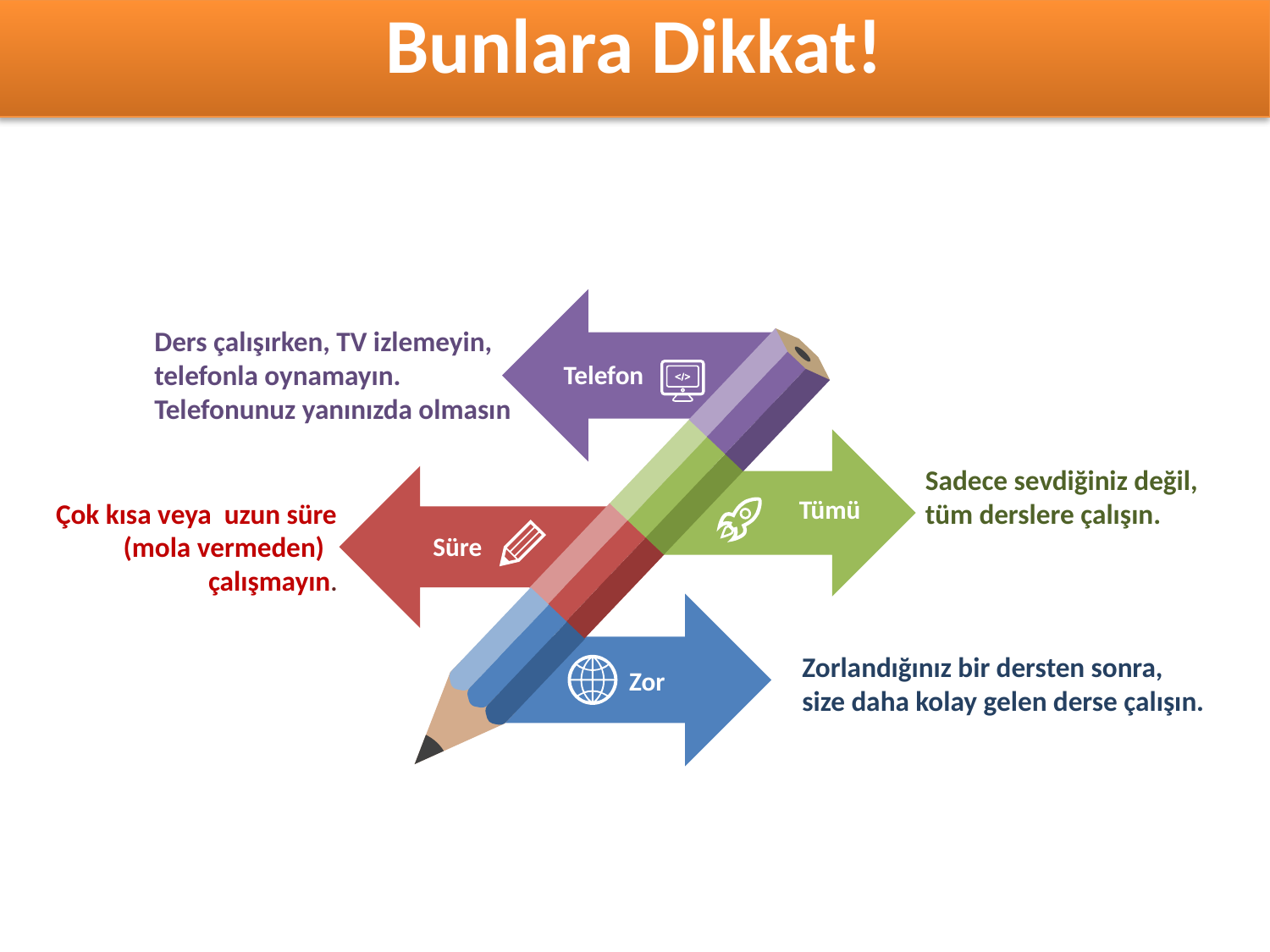

Bunlara Dikkat!

Ders çalışırken, TV izlemeyin, telefonla oynamayın.
Telefonunuz yanınızda olmasın
Telefon

Sadece sevdiğiniz değil, tüm derslere çalışın.

Tümü
Çok kısa veya  uzun süre
 (mola vermeden)
çalışmayın.

Süre

Zorlandığınız bir dersten sonra,
size daha kolay gelen derse çalışın.

Zor